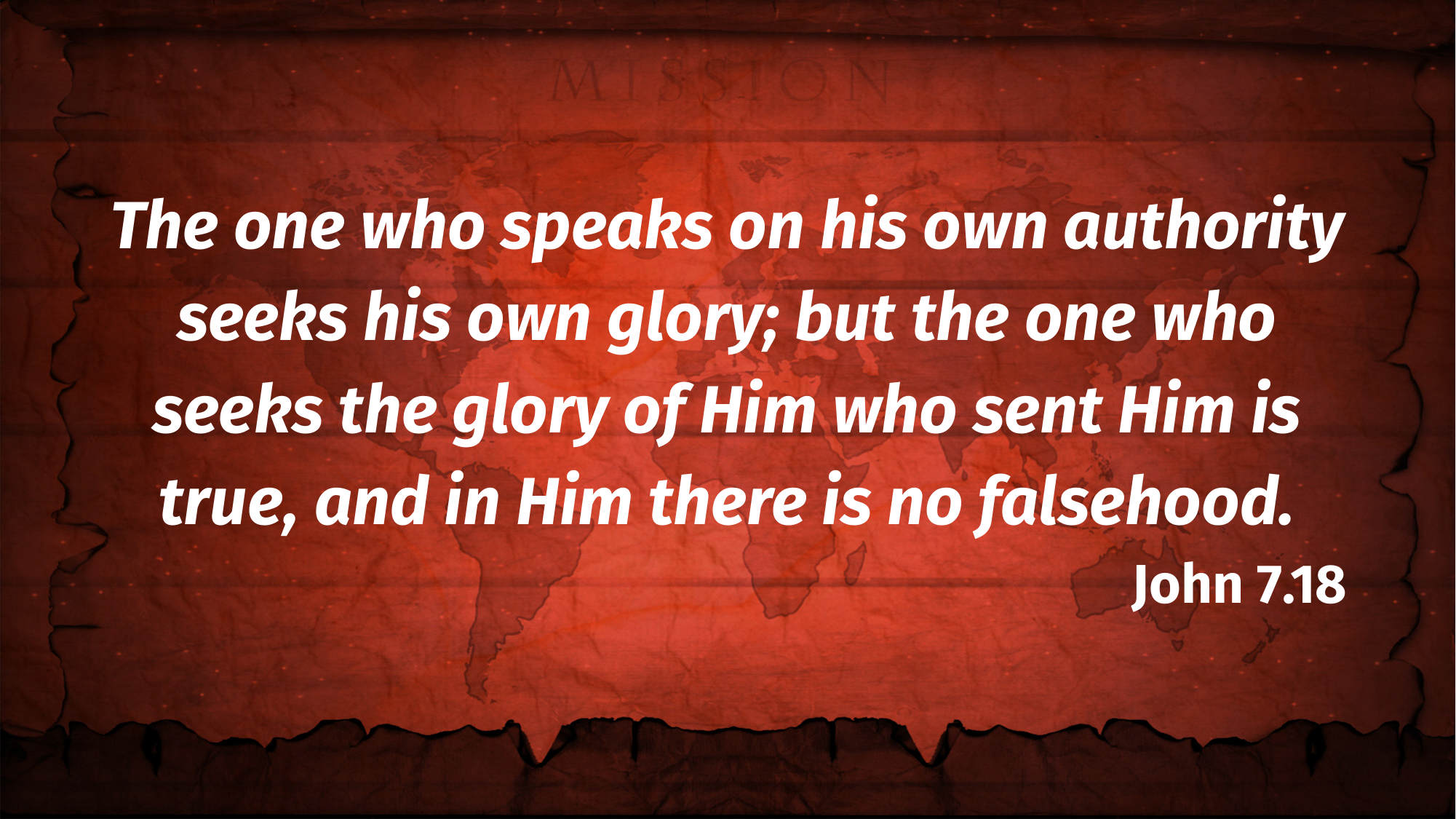

The one who speaks on his own authority seeks his own glory; but the one who seeks the glory of Him who sent Him is true, and in Him there is no falsehood.
John 7.18